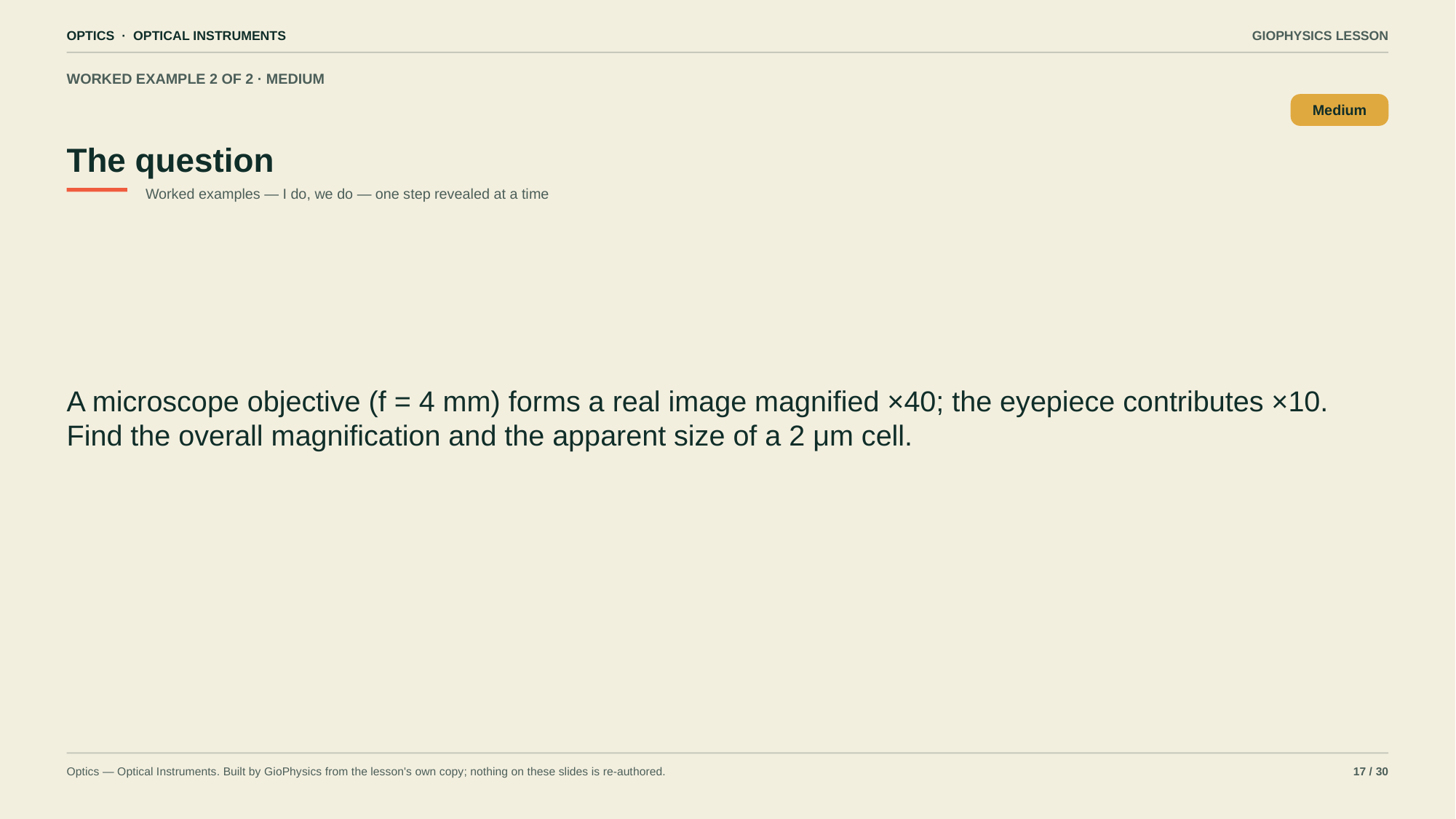

OPTICS  ·  OPTICAL INSTRUMENTS
GIOPHYSICS LESSON

WORKED EXAMPLE 2 OF 2 · MEDIUM
The question

Medium
Worked examples — I do, we do — one step revealed at a time

A microscope objective (f = 4 mm) forms a real image magnified ×40; the eyepiece contributes ×10. Find the overall magnification and the apparent size of a 2 μm cell.

Optics — Optical Instruments. Built by GioPhysics from the lesson's own copy; nothing on these slides is re-authored.
17 / 30